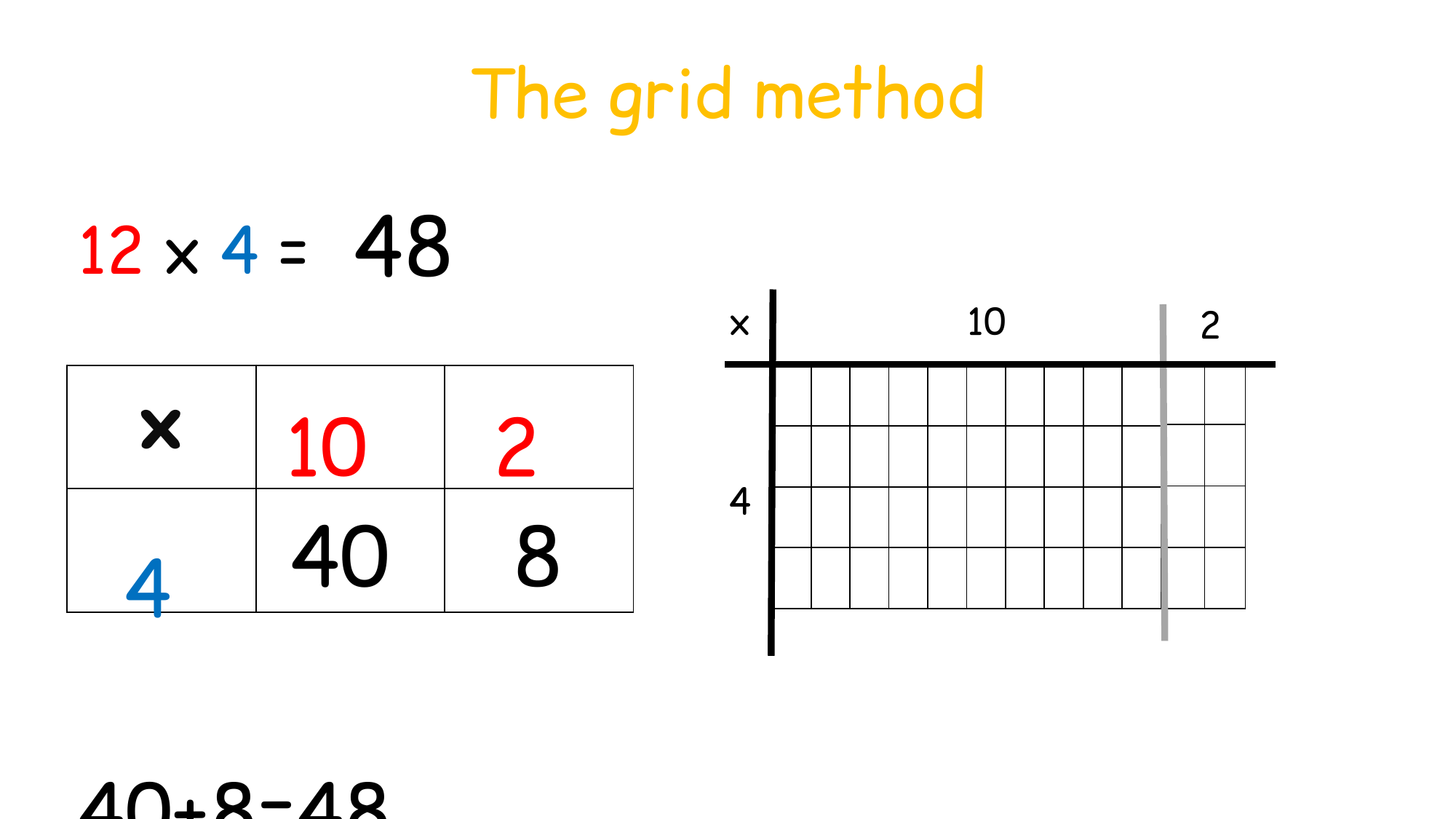

# The grid method
48
12 x 4 =

		10		2
l
  4

40+8=48
x
10
2
|  |  |
| --- | --- |
|  |  |
|  |  |
|  |  |
| x |  |  |
| --- | --- | --- |
|  |  |  |
|  |  |  |  |  |  |  |  |  |  |
| --- | --- | --- | --- | --- | --- | --- | --- | --- | --- |
|  |  |  |  |  |  |  |  |  |  |
|  |  |  |  |  |  |  |  |  |  |
|  |  |  |  |  |  |  |  |  |  |
4
40
8